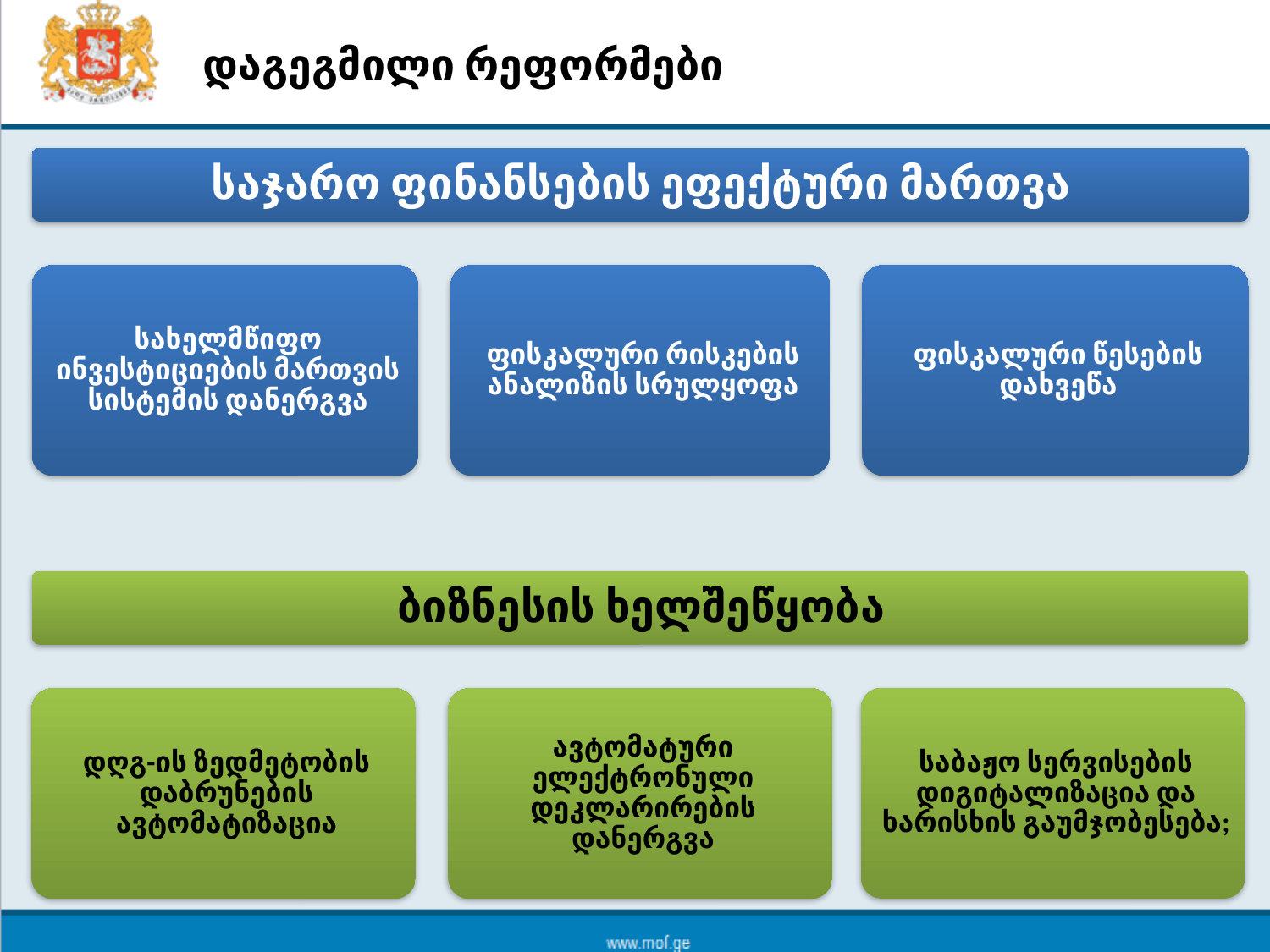

დაგეგმილი რეფორმები
საჯარო ფინანსების ეფექტური მართვა
სახელმწიფო ინვესტიციების მართვის სისტემის დანერგვა
ფისკალური რისკების ანალიზის სრულყოფა
ფისკალური წესების დახვეწა
ბიზნესის ხელშეწყობა
დღგ-ის ზედმეტობის დაბრუნების ავტომატიზაცია
ავტომატური ელექტრონული დეკლარირების დანერგვა
საბაჟო სერვისების დიგიტალიზაცია და ხარისხის გაუმჯობესება;